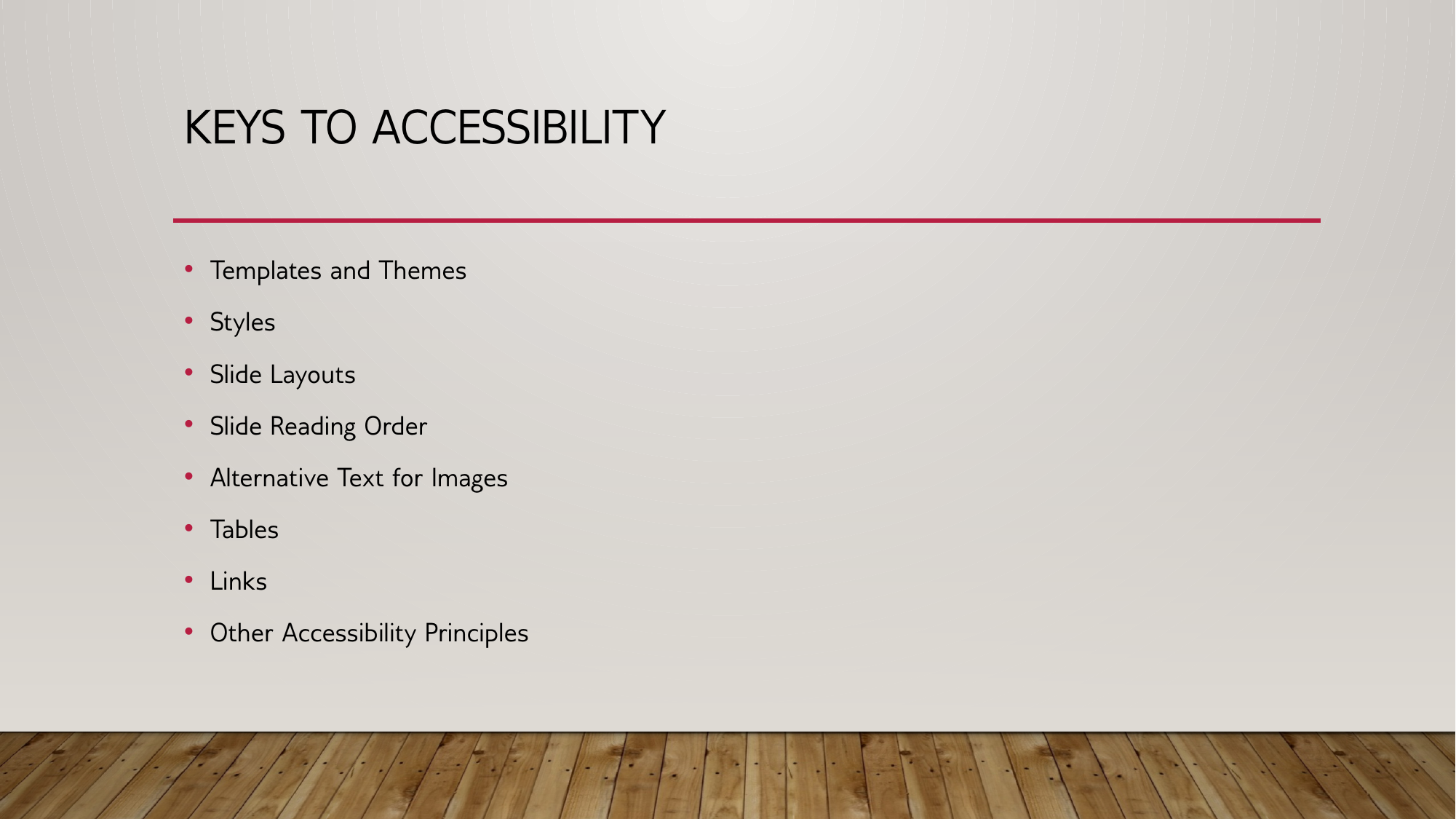

# Keys to accessibility
Templates and Themes
Styles
Slide Layouts
Slide Reading Order
Alternative Text for Images
Tables
Links
Other Accessibility Principles